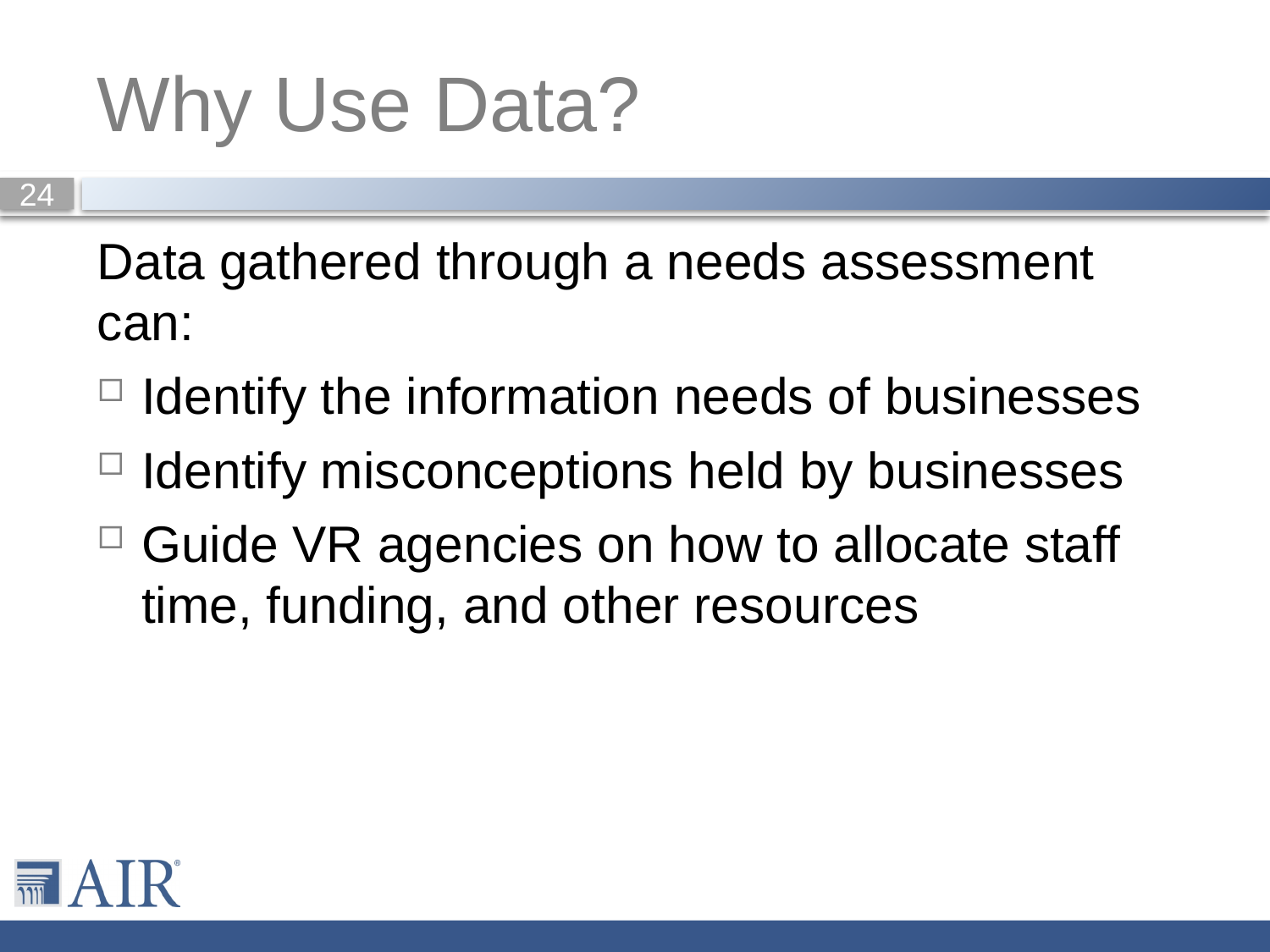

# Why Use Data?
Data gathered through a needs assessment can:
Identify the information needs of businesses
Identify misconceptions held by businesses
Guide VR agencies on how to allocate staff time, funding, and other resources